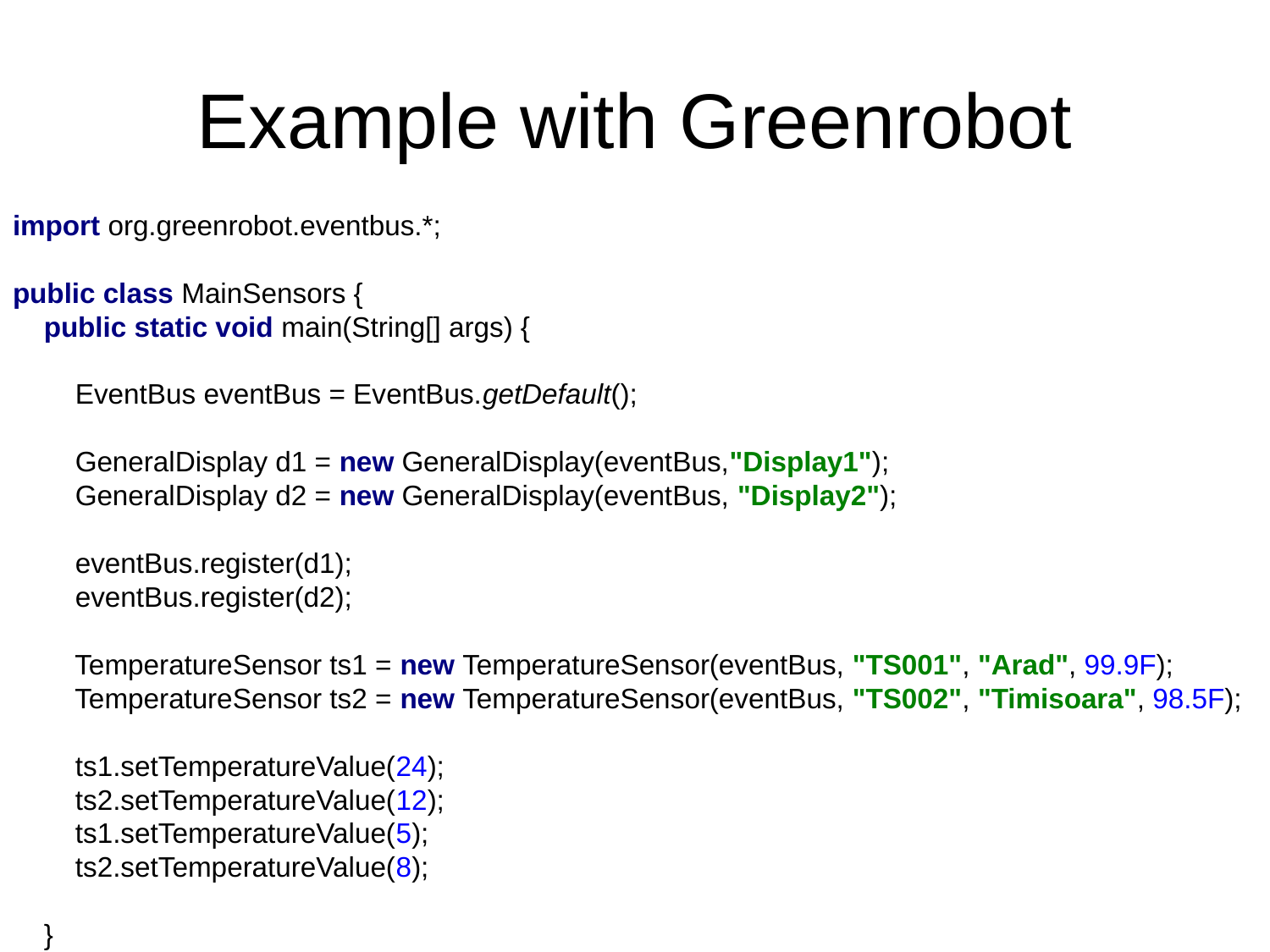

# Example with Greenrobot
import org.greenrobot.eventbus.*;
public class MainSensors {
    public static void main(String[] args) {
        EventBus eventBus = EventBus.getDefault();
        GeneralDisplay d1 = new GeneralDisplay(eventBus,"Display1");
        GeneralDisplay d2 = new GeneralDisplay(eventBus, "Display2");
        eventBus.register(d1);
        eventBus.register(d2);
        TemperatureSensor ts1 = new TemperatureSensor(eventBus, "TS001", "Arad", 99.9F);
        TemperatureSensor ts2 = new TemperatureSensor(eventBus, "TS002", "Timisoara", 98.5F);
        ts1.setTemperatureValue(24);
        ts2.setTemperatureValue(12);
        ts1.setTemperatureValue(5);
        ts2.setTemperatureValue(8);
    }